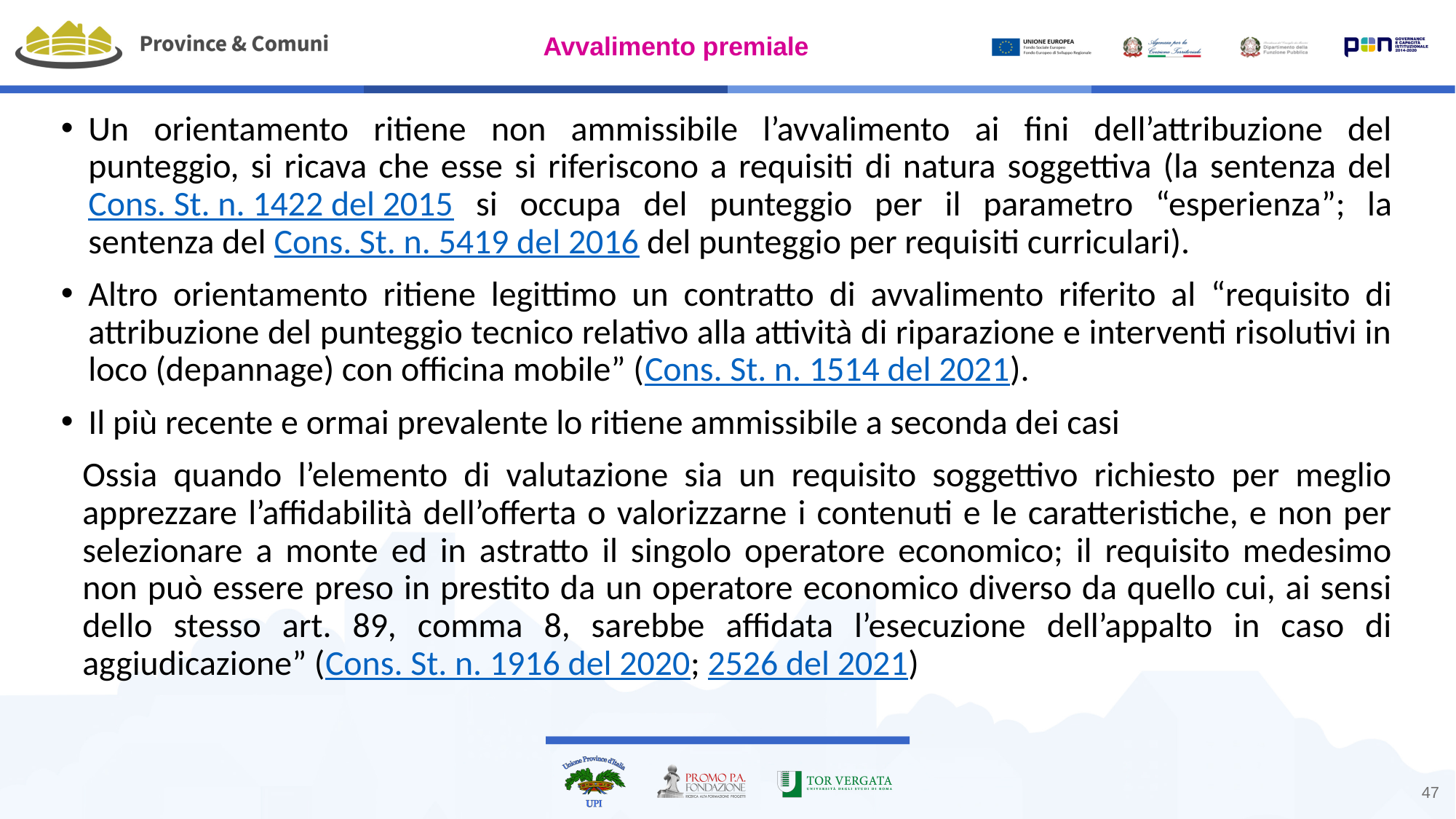

# Avvalimento premiale
Un orientamento ritiene non ammissibile l’avvalimento ai fini dell’attribuzione del punteggio, si ricava che esse si riferiscono a requisiti di natura soggettiva (la sentenza del Cons. St. n. 1422 del 2015 si occupa del punteggio per il parametro “esperienza”; la sentenza del Cons. St. n. 5419 del 2016 del punteggio per requisiti curriculari).
Altro orientamento ritiene legittimo un contratto di avvalimento riferito al “requisito di attribuzione del punteggio tecnico relativo alla attività di riparazione e interventi risolutivi in loco (depannage) con officina mobile” (Cons. St. n. 1514 del 2021).
Il più recente e ormai prevalente lo ritiene ammissibile a seconda dei casi
Ossia quando l’elemento di valutazione sia un requisito soggettivo richiesto per meglio apprezzare l’affidabilità dell’offerta o valorizzarne i contenuti e le caratteristiche, e non per selezionare a monte ed in astratto il singolo operatore economico; il requisito medesimo non può essere preso in prestito da un operatore economico diverso da quello cui, ai sensi dello stesso art. 89, comma 8, sarebbe affidata l’esecuzione dell’appalto in caso di aggiudicazione” (Cons. St. n. 1916 del 2020; 2526 del 2021)
47